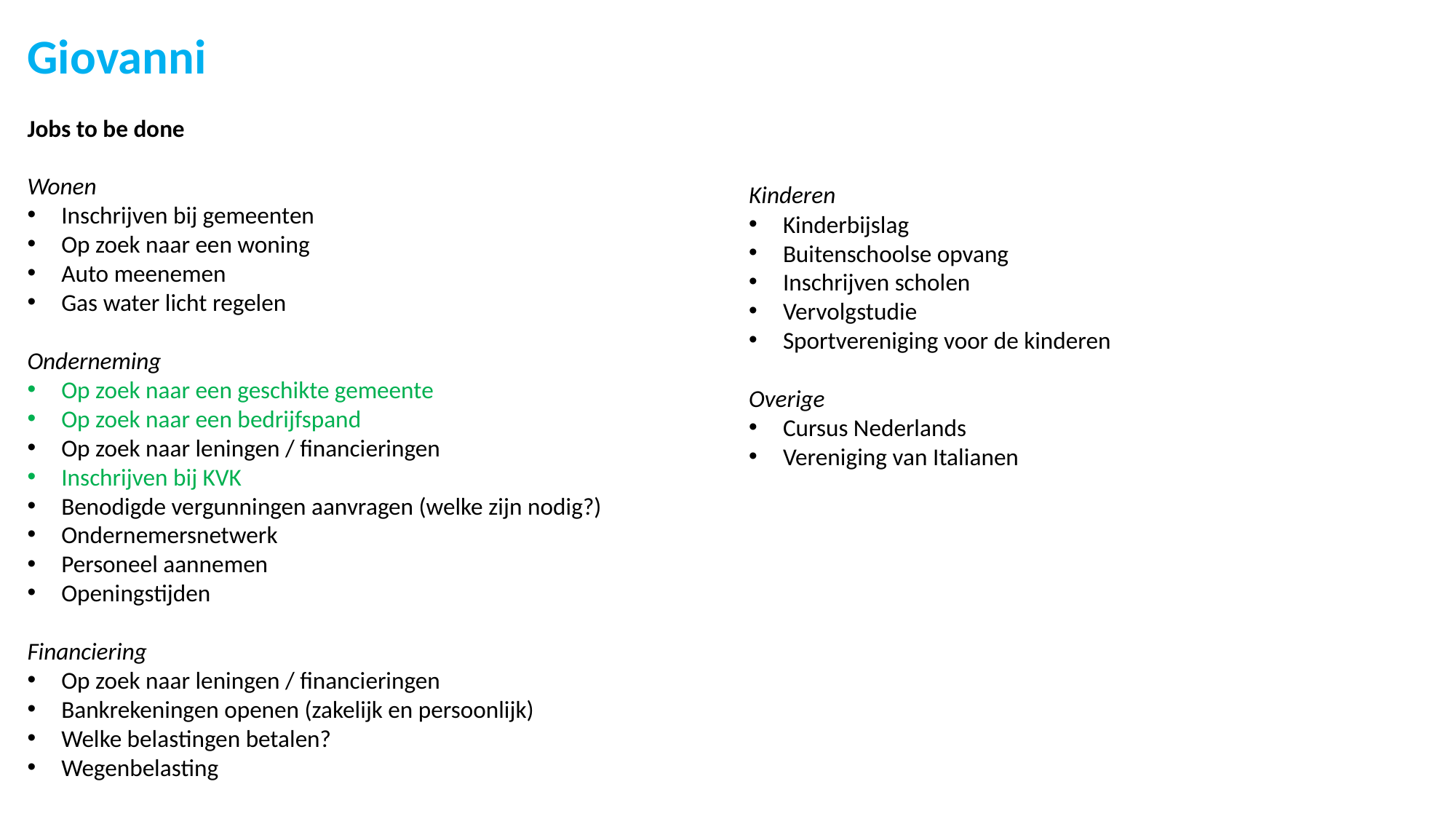

Giovanni

Jobs to be done

Wonen
Inschrijven bij gemeenten
Op zoek naar een woning
Auto meenemen
Gas water licht regelen

Onderneming
Op zoek naar een geschikte gemeente
Op zoek naar een bedrijfspand
Op zoek naar leningen / financieringen
Inschrijven bij KVK
Benodigde vergunningen aanvragen (welke zijn nodig?)
Ondernemersnetwerk
Personeel aannemen
Openingstijden

Financiering
Op zoek naar leningen / financieringen
Bankrekeningen openen (zakelijk en persoonlijk)
Welke belastingen betalen?
Wegenbelasting

Kinderen
Kinderbijslag
Buitenschoolse opvang
Inschrijven scholen
Vervolgstudie
Sportvereniging voor de kinderen
Overige
Cursus Nederlands
Vereniging van Italianen